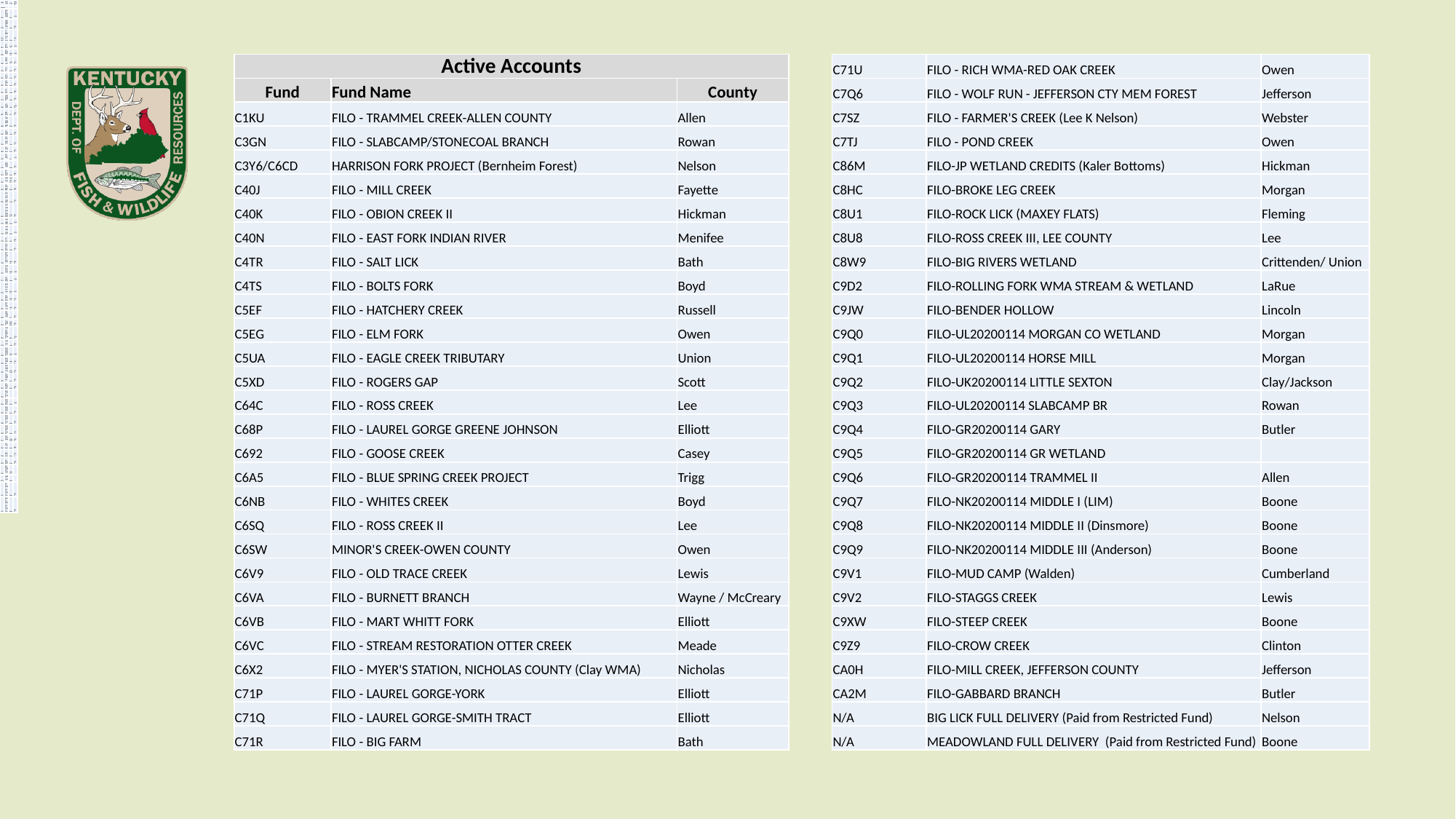

| Fund | Fund Name | County | Project Estimate |
| --- | --- | --- | --- |
| Active Accounts |  |  |  |
| C1KU | FILO - TRAMMEL CREEK-ALLEN COUNTY | Allen | $ 862,500 |
| C3GN | FILO - SLABCAMP/STONECOAL BRANCH | Rowan | $ 1,905,000 |
| C3Y6/C6CD | HARRISON FORK PROJECT (Bernheim Forest) | Nelson | $ 1,700,000 |
| C40J | FILO - MILL CREEK | Fayette | $ 187,050 |
| C40K | FILO - OBION CREEK II | Hickman | $ 781,000 |
| C40N | FILO - EAST FORK INDIAN RIVER | Menifee | $ 1,192,910 |
| C4TR | FILO - SALT LICK | Bath | $ 1,647,800 |
| C4TS | FILO - BOLTS FORK | Boyd | $ 1,212,900 |
| C5EF | FILO - HATCHERY CREEK | Russell | $ 2,200,000 |
| C5EG | FILO - ELM FORK | Owen | $ 1,468,000 |
| C5UA | FILO - EAGLE CREEK TRIBUTARY | Union | $ 1,529,290 |
| C5XD | FILO - ROGERS GAP | Scott | $ 10,100,000 |
| C64C | FILO - ROSS CREEK | Lee | $ 4,438,760 |
| C68P | FILO - LAUREL GORGE GREENE JOHNSON | Elliott | $ 1,739,233 |
| C692 | FILO - GOOSE CREEK | Casey | $ 3,500,000 |
| C6A5 | FILO - BLUE SPRING CREEK PROJECT | Trigg | $ 6,325,007 |
| C6NB | FILO - WHITES CREEK | Boyd | $ 1,811,888 |
| C6SQ | FILO - ROSS CREEK II | Lee | $ 954,416 |
| C6SW | MINOR'S CREEK-OWEN COUNTY | Owen | $ 4,442,429 |
| C6V9 | FILO - OLD TRACE CREEK | Lewis | $ 3,866,593 |
| C6VA | FILO - BURNETT BRANCH | Wayne / McCreary | $ 7,851,352 |
| C6VB | FILO - MART WHITT FORK | Elliott | $ 1,786,995 |
| C6VC | FILO - STREAM RESTORATION OTTER CREEK | Meade | $ 3,975,966 |
| C6X2 | FILO - MYER'S STATION, NICHOLAS COUNTY (Clay WMA) | Nicholas | $ 1,892,600 |
| C71P | FILO - LAUREL GORGE-YORK | Elliott | $ 119,408 |
| C71Q | FILO - LAUREL GORGE-SMITH TRACT | Elliott | $ 842,925 |
| C71R | FILO - BIG FARM | Bath | $ 5,000,000 |
| C71U | FILO - RICH WMA-RED OAK CREEK | Owen | $ 2,347,192 |
| C7Q6 | FILO - WOLF RUN - JEFFERSON CTY MEM FOREST | Jefferson | $ 3,840,758 |
| C7SZ | FILO - FARMER'S CREEK (Lee K Nelson) | Webster | $ 950,000 |
| C7TJ | FILO - POND CREEK | Owen | $ 133,620 |
| C86M | FILO-JP WETLAND CREDITS (Kaler Bottoms) | Hickman | $ 386,476 |
| C8HC | FILO-BROKE LEG CREEK | Morgan | $ 4,252,299 |
| C8U1 | FILO-ROCK LICK (MAXEY FLATS) | Fleming | $ 7,616,000 |
| C8U8 | FILO-ROSS CREEK III, LEE COUNTY | Lee | $ 1,007,232 |
| C8W9 | FILO-BIG RIVERS WETLAND | Crittenden/ Union | $ 1,810,449 |
| C9D2 | FILO-ROLLING FORK WMA STREAM & WETLAND | LaRue | $ 14,753,053 |
| C9JW | FILO-BENDER HOLLOW | Lincoln | $ 4,534,316 |
| C9Q0 | FILO-UL20200114 MORGAN CO WETLAND | Morgan | $ 145,000 |
| C9Q1 | FILO-UL20200114 HORSE MILL | Morgan | $ 5,406,169 |
| C9Q2 | FILO-UK20200114 LITTLE SEXTON | Clay/Jackson | $ 5,132,968 |
| C9Q3 | FILO-UL20200114 SLABCAMP BR | Rowan | $ 1,055,000 |
| C9Q4 | FILO-GR20200114 GARY | Butler | $ 1,600,000 |
| C9Q5 | FILO-GR20200114 GR WETLAND |  | $ - |
| C9Q6 | FILO-GR20200114 TRAMMEL II | Allen | $ 843,354 |
| C9Q7 | FILO-NK20200114 MIDDLE I (LIM) | Boone | $ 4,134,818 |
| C9Q8 | FILO-NK20200114 MIDDLE II (Dinsmore) | Boone | $ 7,202,621 |
| C9Q9 | FILO-NK20200114 MIDDLE III (Anderson) | Boone | $ 1,731,634 |
| C9V1 | FILO-MUD CAMP (Walden) | Cumberland | $ 7,058,906 |
| C9V2 | FILO-STAGGS CREEK | Lewis | $ 3,385,766 |
| C9XW | FILO-STEEP CREEK | Boone | $ 4,857,064 |
| C9Z9 | FILO-CROW CREEK | Clinton | $ 1,508,000 |
| CA0H | FILO-MILL CREEK, JEFFERSON COUNTY | Jefferson | $ - |
| CA2M | FILO-GABBARD BRANCH | Butler |  |
| N/A | BIG LICK FULL DELIVERY (Paid from Restricted Fund) | Nelson | $ 6,720,000 |
| N/A | MEADOWLAND FULL DELIVERY (Paid from Restricted Fund) | Boone | $ 7,218,750 |
| Active Accounts |  |  |
| --- | --- | --- |
| Fund | Fund Name | County |
| C1KU | FILO - TRAMMEL CREEK-ALLEN COUNTY | Allen |
| C3GN | FILO - SLABCAMP/STONECOAL BRANCH | Rowan |
| C3Y6/C6CD | HARRISON FORK PROJECT (Bernheim Forest) | Nelson |
| C40J | FILO - MILL CREEK | Fayette |
| C40K | FILO - OBION CREEK II | Hickman |
| C40N | FILO - EAST FORK INDIAN RIVER | Menifee |
| C4TR | FILO - SALT LICK | Bath |
| C4TS | FILO - BOLTS FORK | Boyd |
| C5EF | FILO - HATCHERY CREEK | Russell |
| C5EG | FILO - ELM FORK | Owen |
| C5UA | FILO - EAGLE CREEK TRIBUTARY | Union |
| C5XD | FILO - ROGERS GAP | Scott |
| C64C | FILO - ROSS CREEK | Lee |
| C68P | FILO - LAUREL GORGE GREENE JOHNSON | Elliott |
| C692 | FILO - GOOSE CREEK | Casey |
| C6A5 | FILO - BLUE SPRING CREEK PROJECT | Trigg |
| C6NB | FILO - WHITES CREEK | Boyd |
| C6SQ | FILO - ROSS CREEK II | Lee |
| C6SW | MINOR'S CREEK-OWEN COUNTY | Owen |
| C6V9 | FILO - OLD TRACE CREEK | Lewis |
| C6VA | FILO - BURNETT BRANCH | Wayne / McCreary |
| C6VB | FILO - MART WHITT FORK | Elliott |
| C6VC | FILO - STREAM RESTORATION OTTER CREEK | Meade |
| C6X2 | FILO - MYER'S STATION, NICHOLAS COUNTY (Clay WMA) | Nicholas |
| C71P | FILO - LAUREL GORGE-YORK | Elliott |
| C71Q | FILO - LAUREL GORGE-SMITH TRACT | Elliott |
| C71R | FILO - BIG FARM | Bath |
| C71U | FILO - RICH WMA-RED OAK CREEK | Owen |
| --- | --- | --- |
| C7Q6 | FILO - WOLF RUN - JEFFERSON CTY MEM FOREST | Jefferson |
| C7SZ | FILO - FARMER'S CREEK (Lee K Nelson) | Webster |
| C7TJ | FILO - POND CREEK | Owen |
| C86M | FILO-JP WETLAND CREDITS (Kaler Bottoms) | Hickman |
| C8HC | FILO-BROKE LEG CREEK | Morgan |
| C8U1 | FILO-ROCK LICK (MAXEY FLATS) | Fleming |
| C8U8 | FILO-ROSS CREEK III, LEE COUNTY | Lee |
| C8W9 | FILO-BIG RIVERS WETLAND | Crittenden/ Union |
| C9D2 | FILO-ROLLING FORK WMA STREAM & WETLAND | LaRue |
| C9JW | FILO-BENDER HOLLOW | Lincoln |
| C9Q0 | FILO-UL20200114 MORGAN CO WETLAND | Morgan |
| C9Q1 | FILO-UL20200114 HORSE MILL | Morgan |
| C9Q2 | FILO-UK20200114 LITTLE SEXTON | Clay/Jackson |
| C9Q3 | FILO-UL20200114 SLABCAMP BR | Rowan |
| C9Q4 | FILO-GR20200114 GARY | Butler |
| C9Q5 | FILO-GR20200114 GR WETLAND |  |
| C9Q6 | FILO-GR20200114 TRAMMEL II | Allen |
| C9Q7 | FILO-NK20200114 MIDDLE I (LIM) | Boone |
| C9Q8 | FILO-NK20200114 MIDDLE II (Dinsmore) | Boone |
| C9Q9 | FILO-NK20200114 MIDDLE III (Anderson) | Boone |
| C9V1 | FILO-MUD CAMP (Walden) | Cumberland |
| C9V2 | FILO-STAGGS CREEK | Lewis |
| C9XW | FILO-STEEP CREEK | Boone |
| C9Z9 | FILO-CROW CREEK | Clinton |
| CA0H | FILO-MILL CREEK, JEFFERSON COUNTY | Jefferson |
| CA2M | FILO-GABBARD BRANCH | Butler |
| N/A | BIG LICK FULL DELIVERY (Paid from Restricted Fund) | Nelson |
| N/A | MEADOWLAND FULL DELIVERY (Paid from Restricted Fund) | Boone |